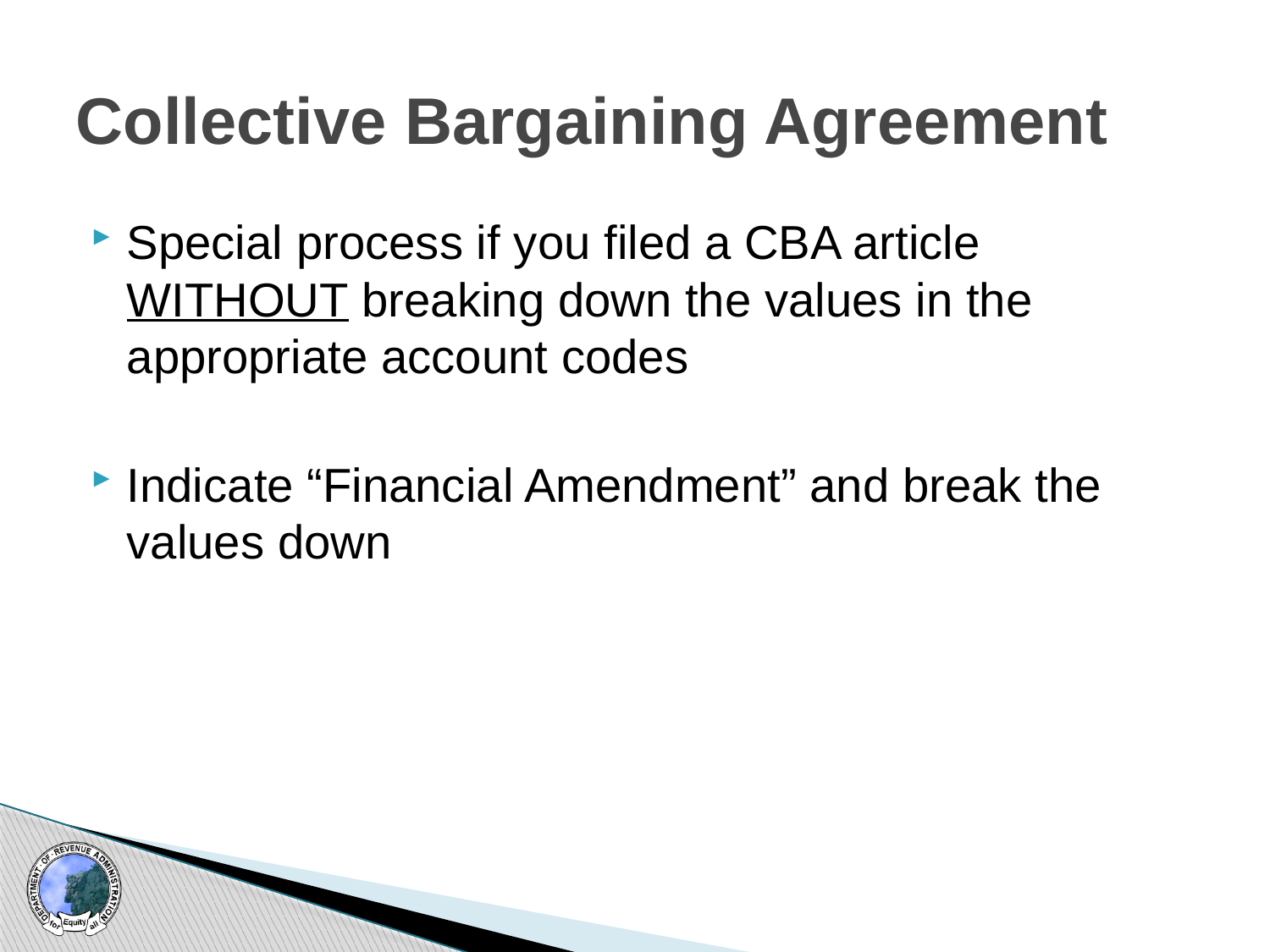

# Collective Bargaining Agreement
Special process if you filed a CBA article WITHOUT breaking down the values in the appropriate account codes

Indicate “Financial Amendment” and break the values down